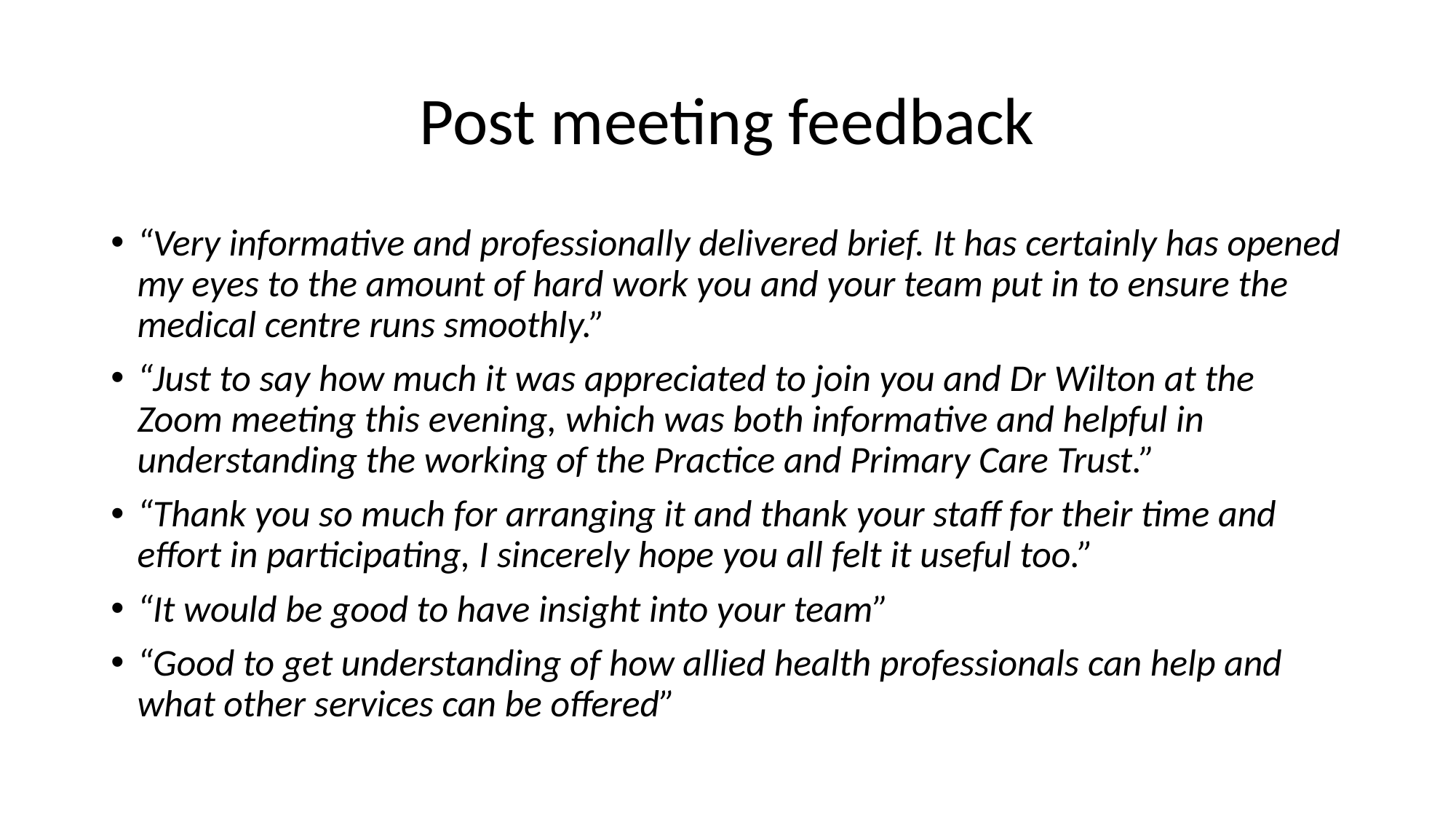

# Post meeting feedback
“Very informative and professionally delivered brief. It has certainly has opened my eyes to the amount of hard work you and your team put in to ensure the medical centre runs smoothly.”
“Just to say how much it was appreciated to join you and Dr Wilton at the Zoom meeting this evening, which was both informative and helpful in understanding the working of the Practice and Primary Care Trust.”
“Thank you so much for arranging it and thank your staff for their time and effort in participating, I sincerely hope you all felt it useful too.”
“It would be good to have insight into your team”
“Good to get understanding of how allied health professionals can help and what other services can be offered”